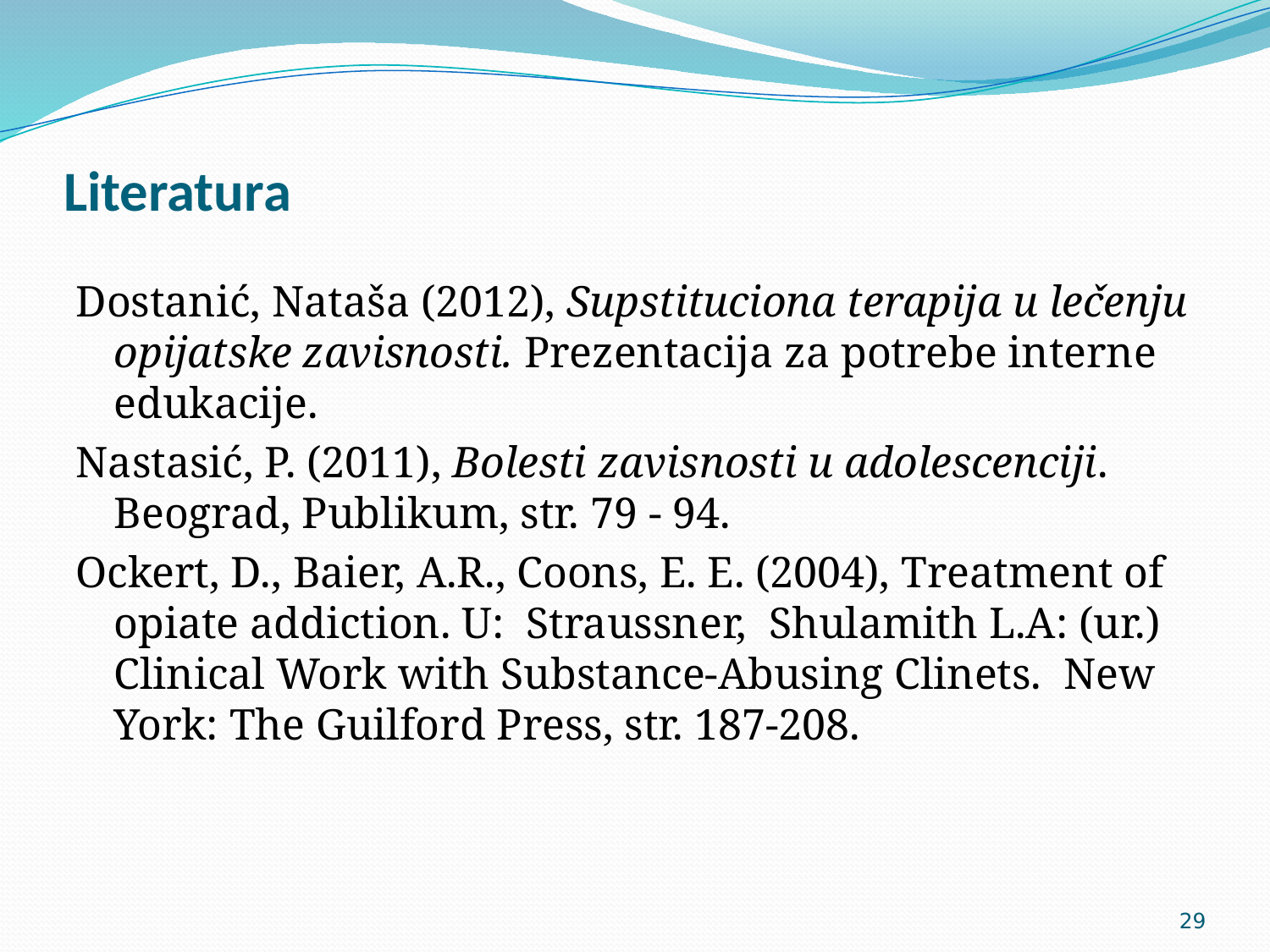

# Literatura
Dostanić, Nataša (2012), Supstituciona terapija u lečenju opijatske zavisnosti. Prezentacija za potrebe interne edukacije.
Nastasić, P. (2011), Bolesti zavisnosti u adolescenciji. Beograd, Publikum, str. 79 - 94.
Ockert, D., Baier, A.R., Coons, E. E. (2004), Treatment of opiate addiction. U:  Straussner,  Shulamith L.A: (ur.) Clinical Work with Substance-Abusing Clinets.  New York: The Guilford Press, str. 187-208.

29